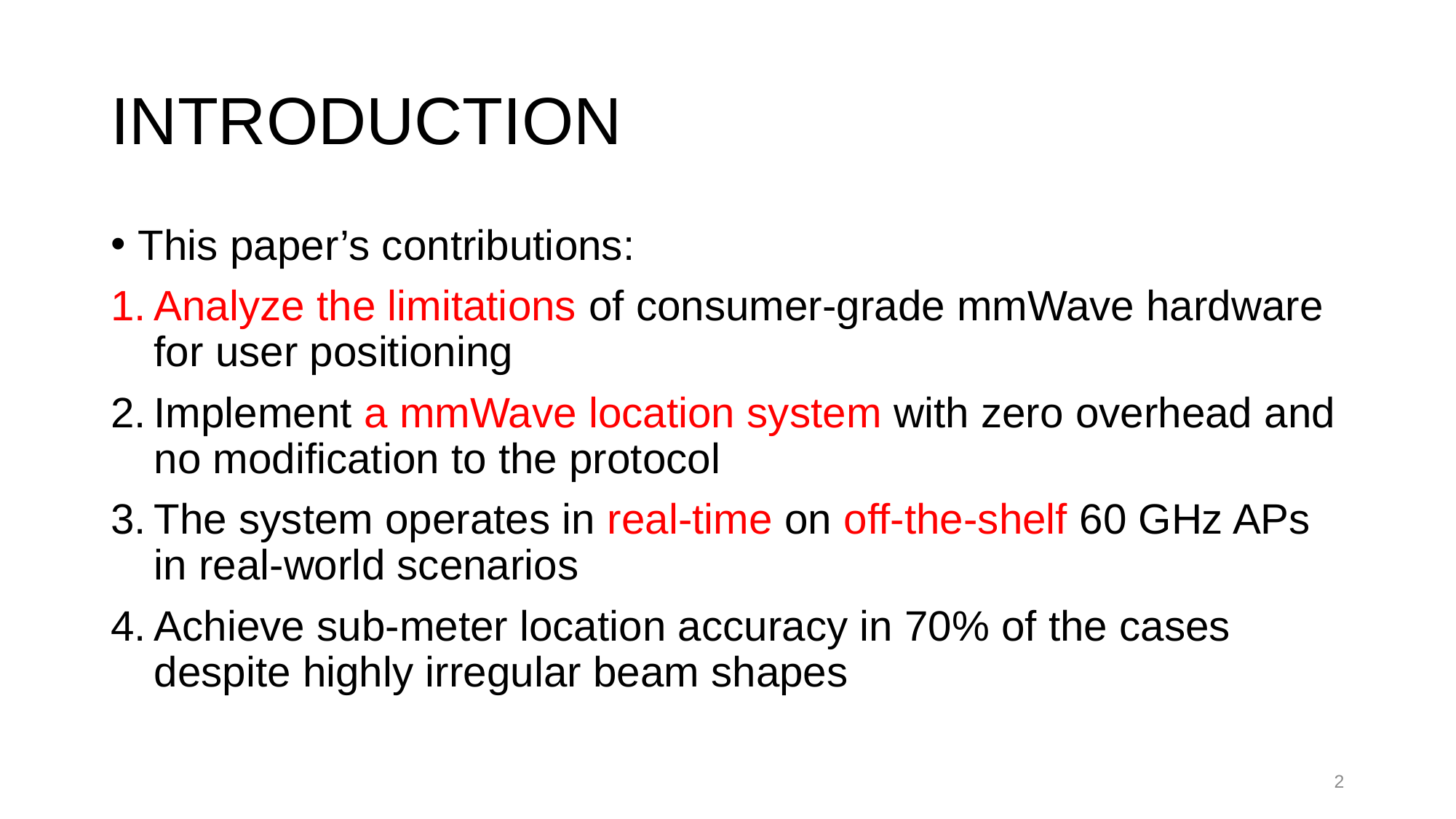

# INTRODUCTION
This paper’s contributions:
Analyze the limitations of consumer-grade mmWave hardware for user positioning
Implement a mmWave location system with zero overhead and no modification to the protocol
The system operates in real-time on off-the-shelf 60 GHz APs in real-world scenarios
Achieve sub-meter location accuracy in 70% of the cases despite highly irregular beam shapes

2